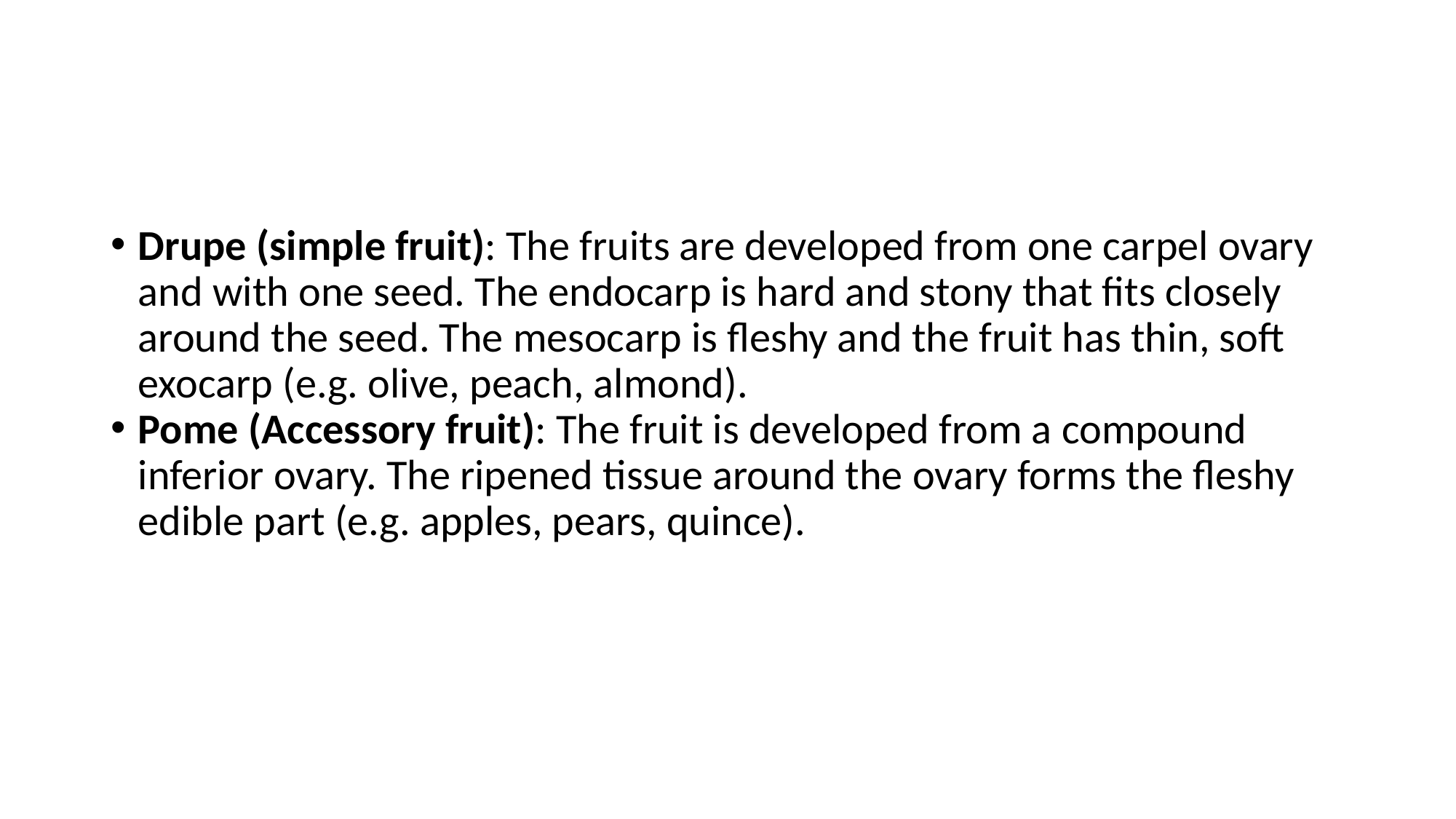

#
Drupe (simple fruit): The fruits are developed from one carpel ovary and with one seed. The endocarp is hard and stony that fits closely around the seed. The mesocarp is fleshy and the fruit has thin, soft exocarp (e.g. olive, peach, almond).
Pome (Accessory fruit): The fruit is developed from a compound inferior ovary. The ripened tissue around the ovary forms the fleshy edible part (e.g. apples, pears, quince).